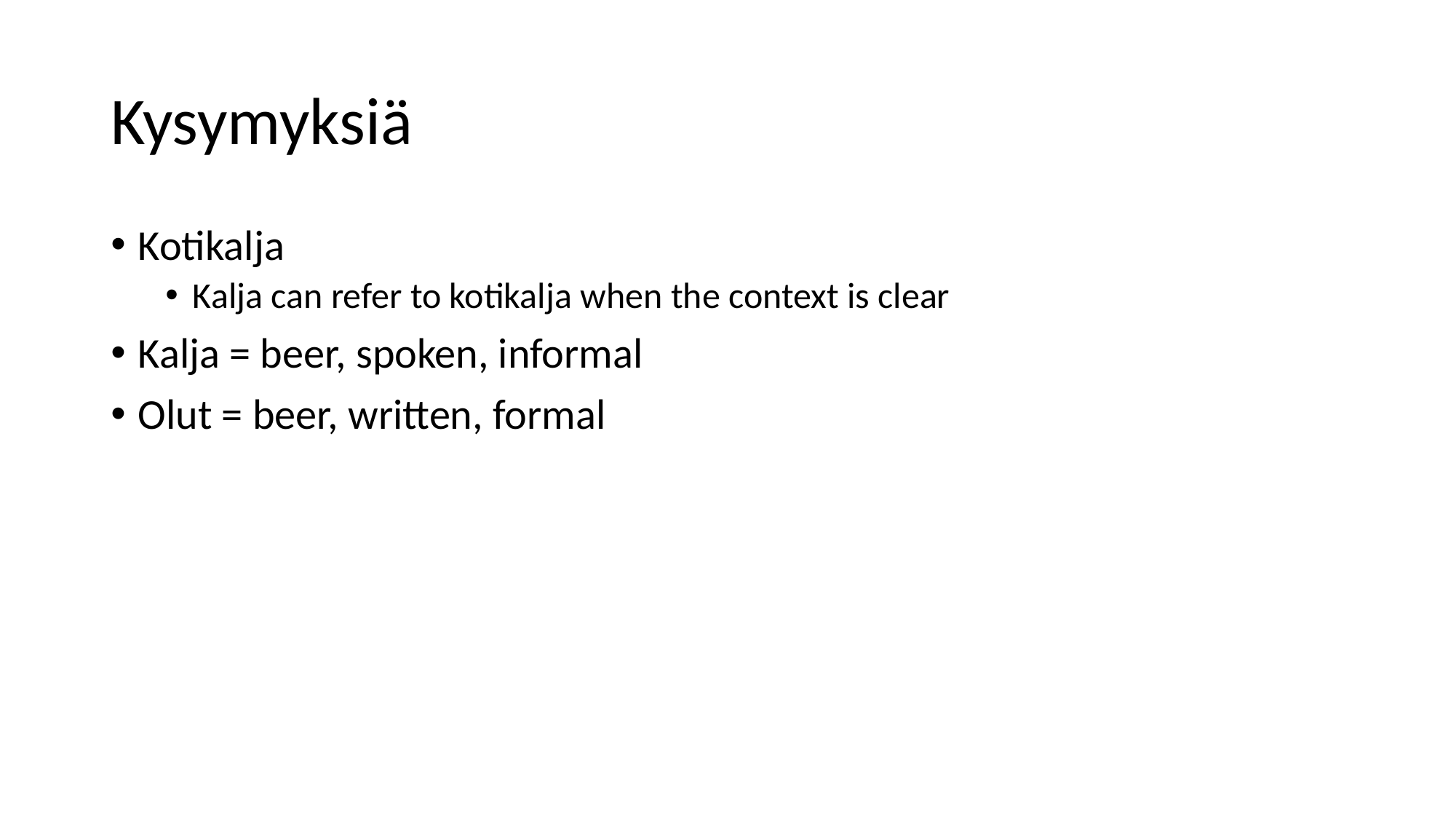

# Kysymyksiä
Kotikalja
Kalja can refer to kotikalja when the context is clear
Kalja = beer, spoken, informal
Olut = beer, written, formal